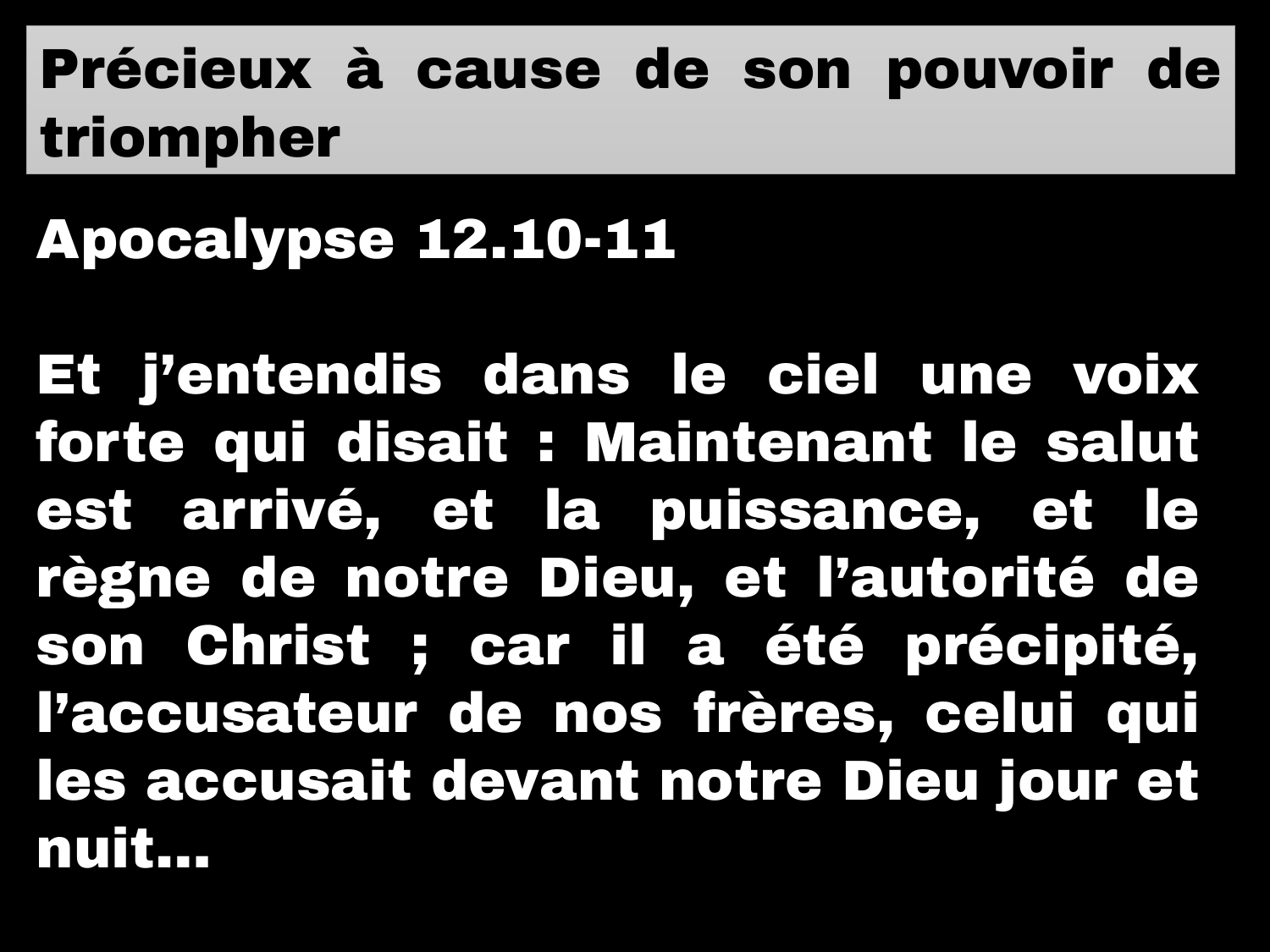

Précieux à cause de son pouvoir de triompher
Apocalypse 12.10-11

Et j’entendis dans le ciel une voix forte qui disait : Maintenant le salut est arrivé, et la puissance, et le règne de notre Dieu, et l’autorité de son Christ ; car il a été précipité, l’accusateur de nos frères, celui qui les accusait devant notre Dieu jour et nuit…